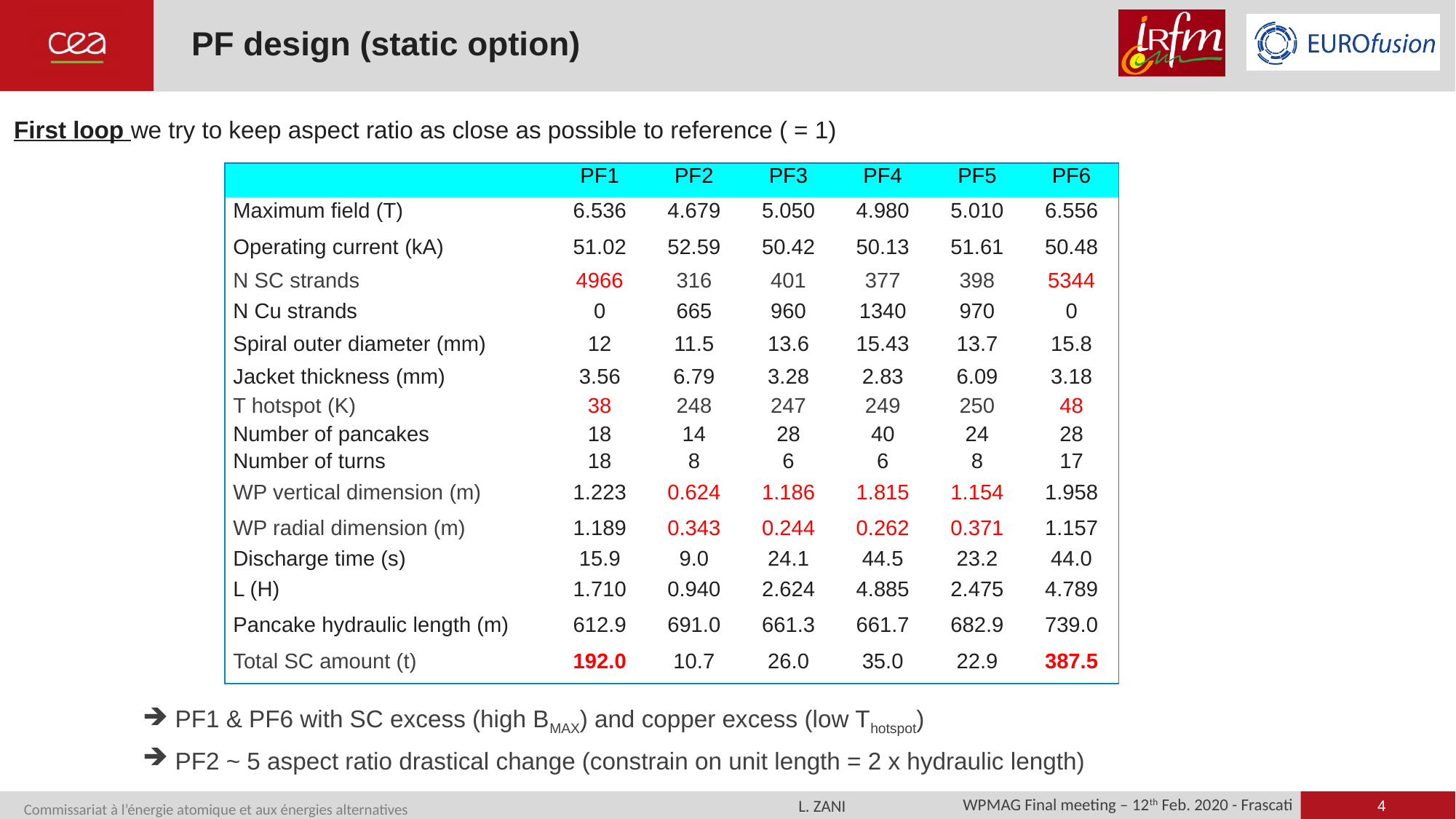

# PF design (static option)
First loop we try to keep aspect ratio as close as possible to reference ( = 1)
|  | PF1 | PF2 | PF3 | PF4 | PF5 | PF6 |
| --- | --- | --- | --- | --- | --- | --- |
| Maximum field (T) | 6.536 | 4.679 | 5.050 | 4.980 | 5.010 | 6.556 |
| Operating current (kA) | 51.02 | 52.59 | 50.42 | 50.13 | 51.61 | 50.48 |
| N SC strands | 4966 | 316 | 401 | 377 | 398 | 5344 |
| N Cu strands | 0 | 665 | 960 | 1340 | 970 | 0 |
| Spiral outer diameter (mm) | 12 | 11.5 | 13.6 | 15.43 | 13.7 | 15.8 |
| Jacket thickness (mm) | 3.56 | 6.79 | 3.28 | 2.83 | 6.09 | 3.18 |
| T hotspot (K) | 38 | 248 | 247 | 249 | 250 | 48 |
| Number of pancakes | 18 | 14 | 28 | 40 | 24 | 28 |
| Number of turns | 18 | 8 | 6 | 6 | 8 | 17 |
| WP vertical dimension (m) | 1.223 | 0.624 | 1.186 | 1.815 | 1.154 | 1.958 |
| WP radial dimension (m) | 1.189 | 0.343 | 0.244 | 0.262 | 0.371 | 1.157 |
| Discharge time (s) | 15.9 | 9.0 | 24.1 | 44.5 | 23.2 | 44.0 |
| L (H) | 1.710 | 0.940 | 2.624 | 4.885 | 2.475 | 4.789 |
| Pancake hydraulic length (m) | 612.9 | 691.0 | 661.3 | 661.7 | 682.9 | 739.0 |
| Total SC amount (t) | 192.0 | 10.7 | 26.0 | 35.0 | 22.9 | 387.5 |
PF1 & PF6 with SC excess (high BMAX) and copper excess (low Thotspot)
PF2 ~ 5 aspect ratio drastical change (constrain on unit length = 2 x hydraulic length)
4